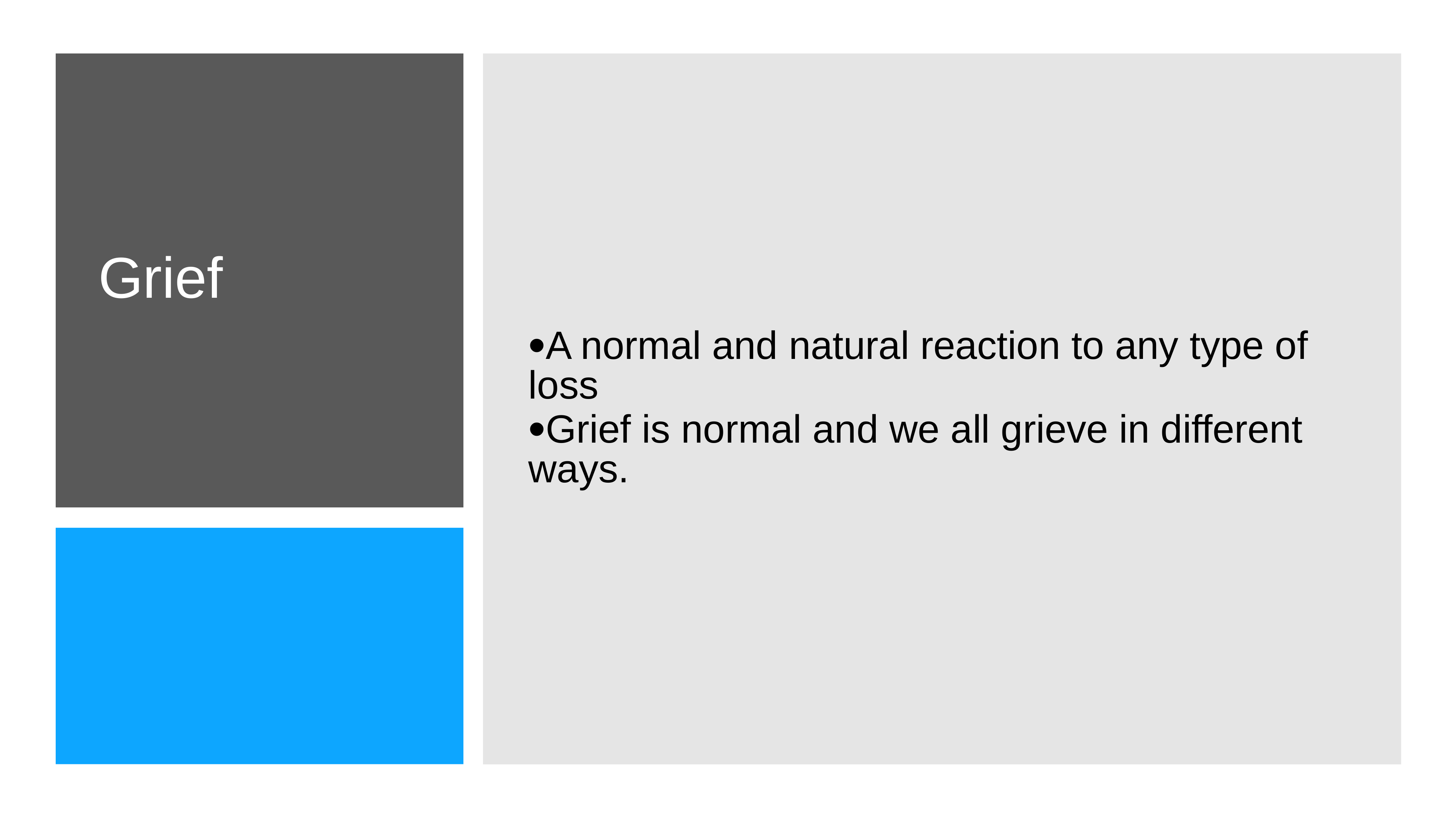

A normal and natural reaction to any type of loss
Grief is normal and we all grieve in different ways.
# Grief